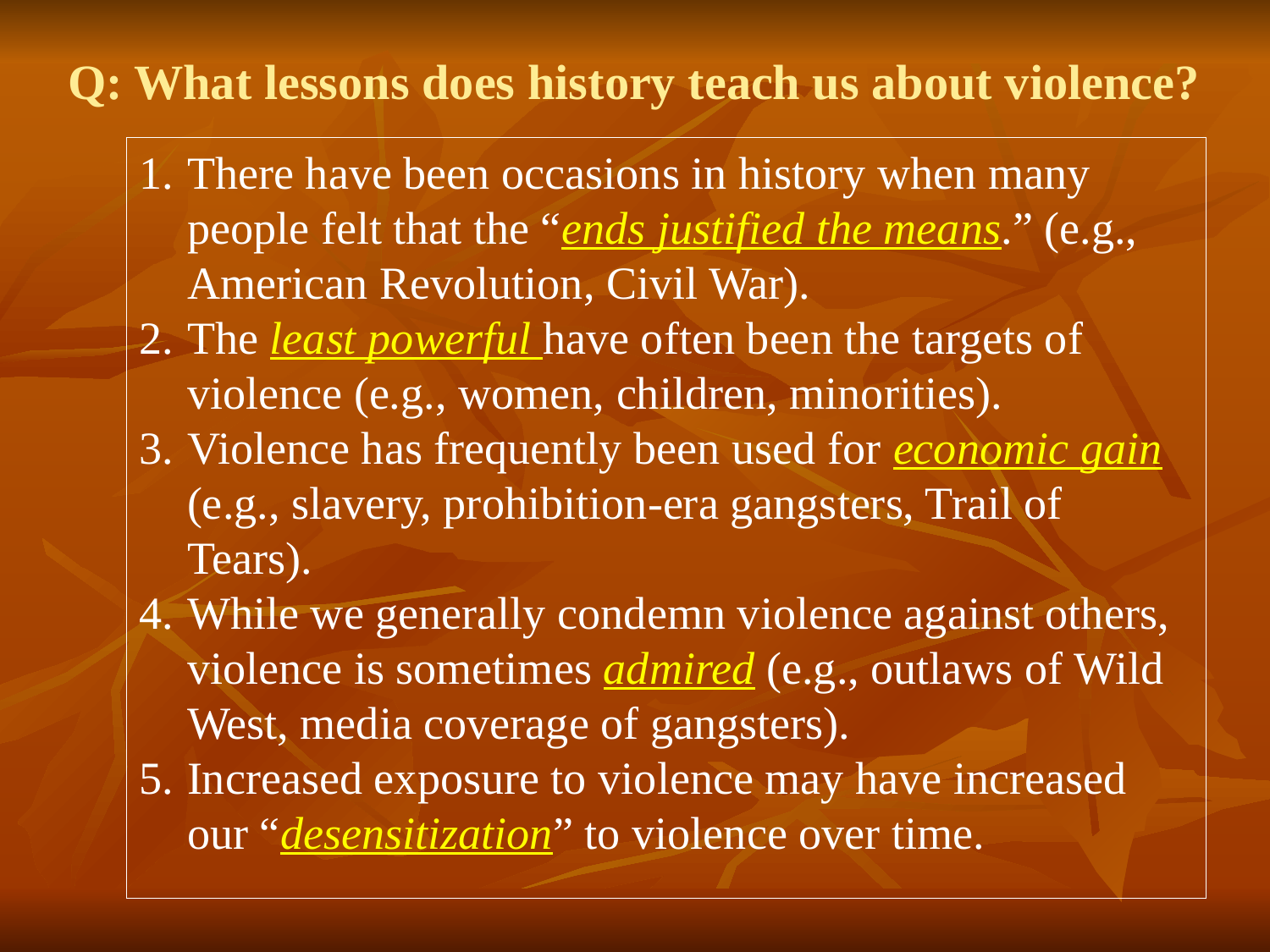

# Q: What lessons does history teach us about violence?
There have been occasions in history when many people felt that the “ends justified the means.” (e.g., American Revolution, Civil War).
The least powerful have often been the targets of violence (e.g., women, children, minorities).
Violence has frequently been used for economic gain (e.g., slavery, prohibition-era gangsters, Trail of Tears).
While we generally condemn violence against others,  violence is sometimes admired (e.g., outlaws of Wild West, media coverage of gangsters).
Increased exposure to violence may have increased our “desensitization” to violence over time.